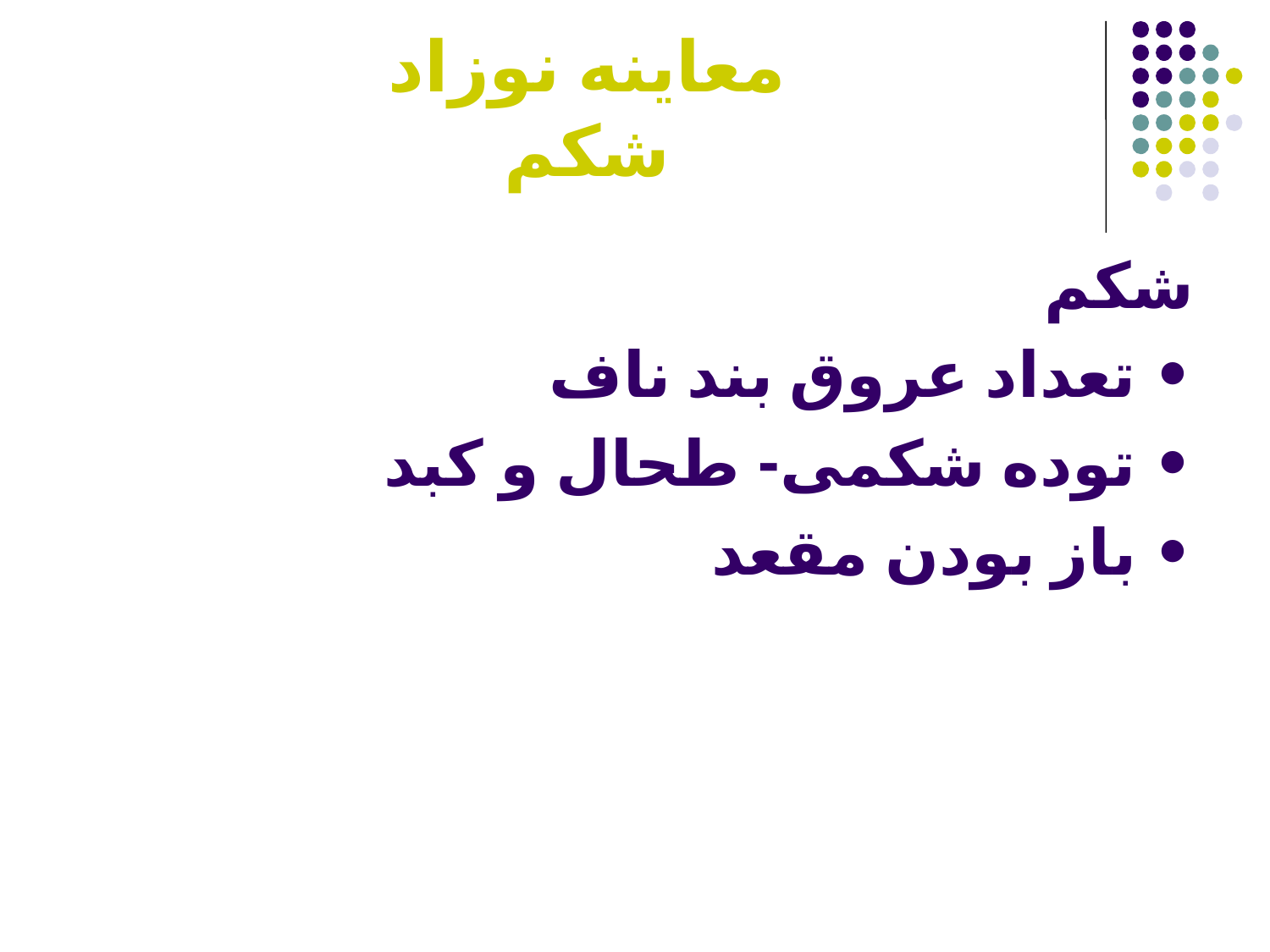

# معاینه نوزاد شکم
شکم
• تعداد عروق بند ناف
• توده شکمی- طحال و کبد
• باز بودن مقعد